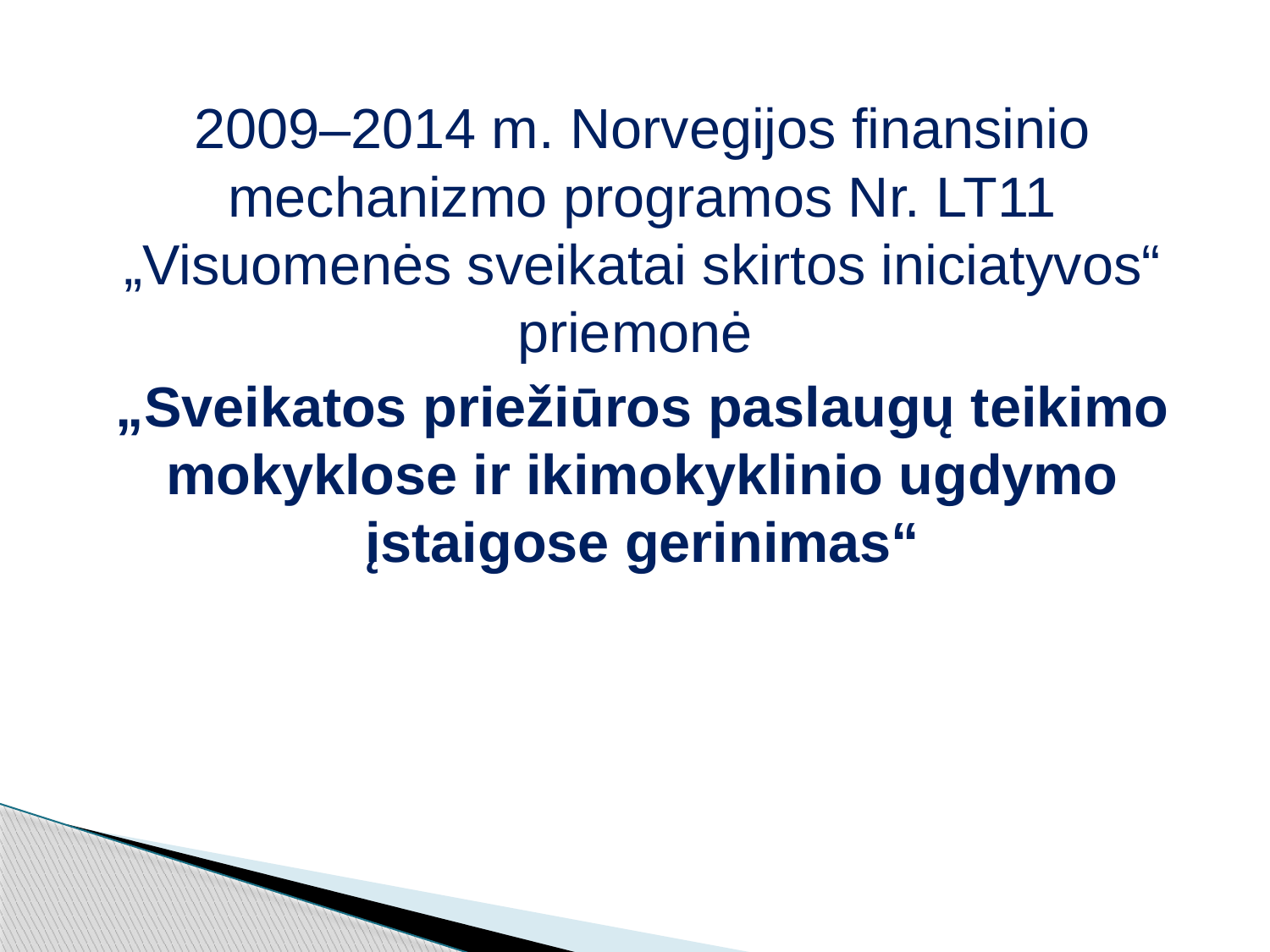

2009–2014 m. Norvegijos finansinio mechanizmo programos Nr. LT11 „Visuomenės sveikatai skirtos iniciatyvos“ priemonė
„Sveikatos priežiūros paslaugų teikimo mokyklose ir ikimokyklinio ugdymo įstaigose gerinimas“